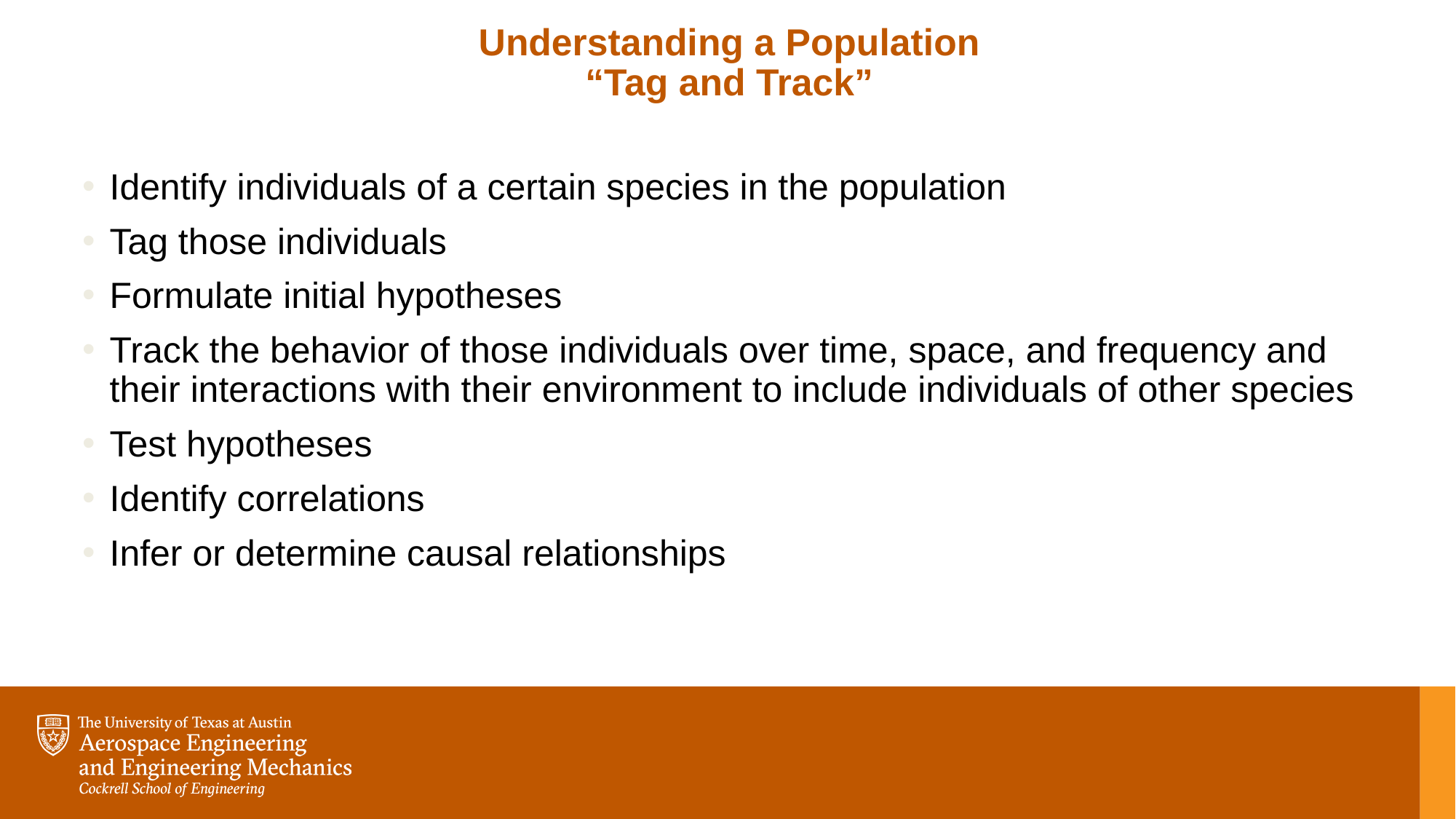

# Understanding a Population “Tag and Track”
Identify individuals of a certain species in the population
Tag those individuals
Formulate initial hypotheses
Track the behavior of those individuals over time, space, and frequency and their interactions with their environment to include individuals of other species
Test hypotheses
Identify correlations
Infer or determine causal relationships